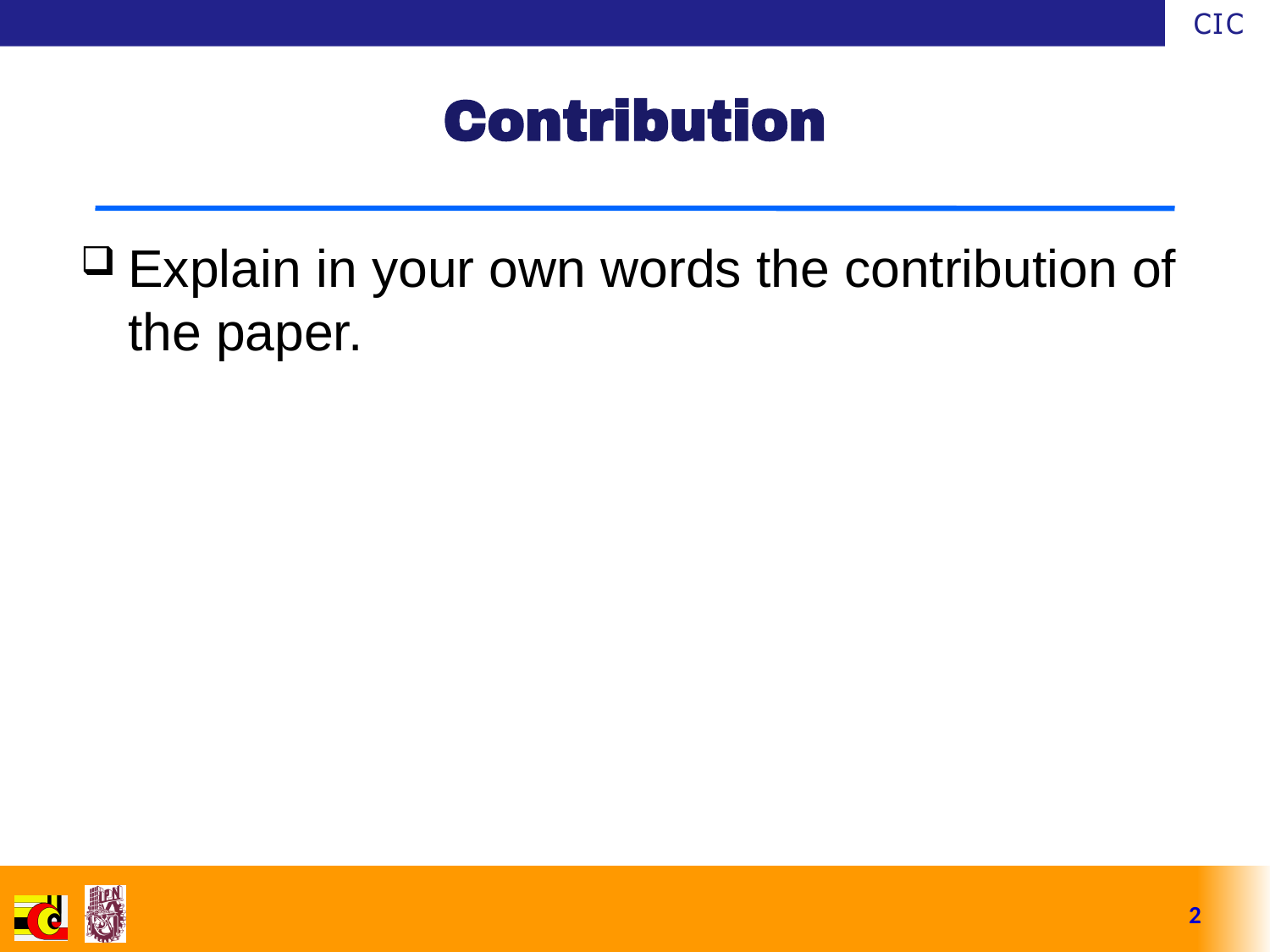

# Contribution
Explain in your own words the contribution of the paper.

2